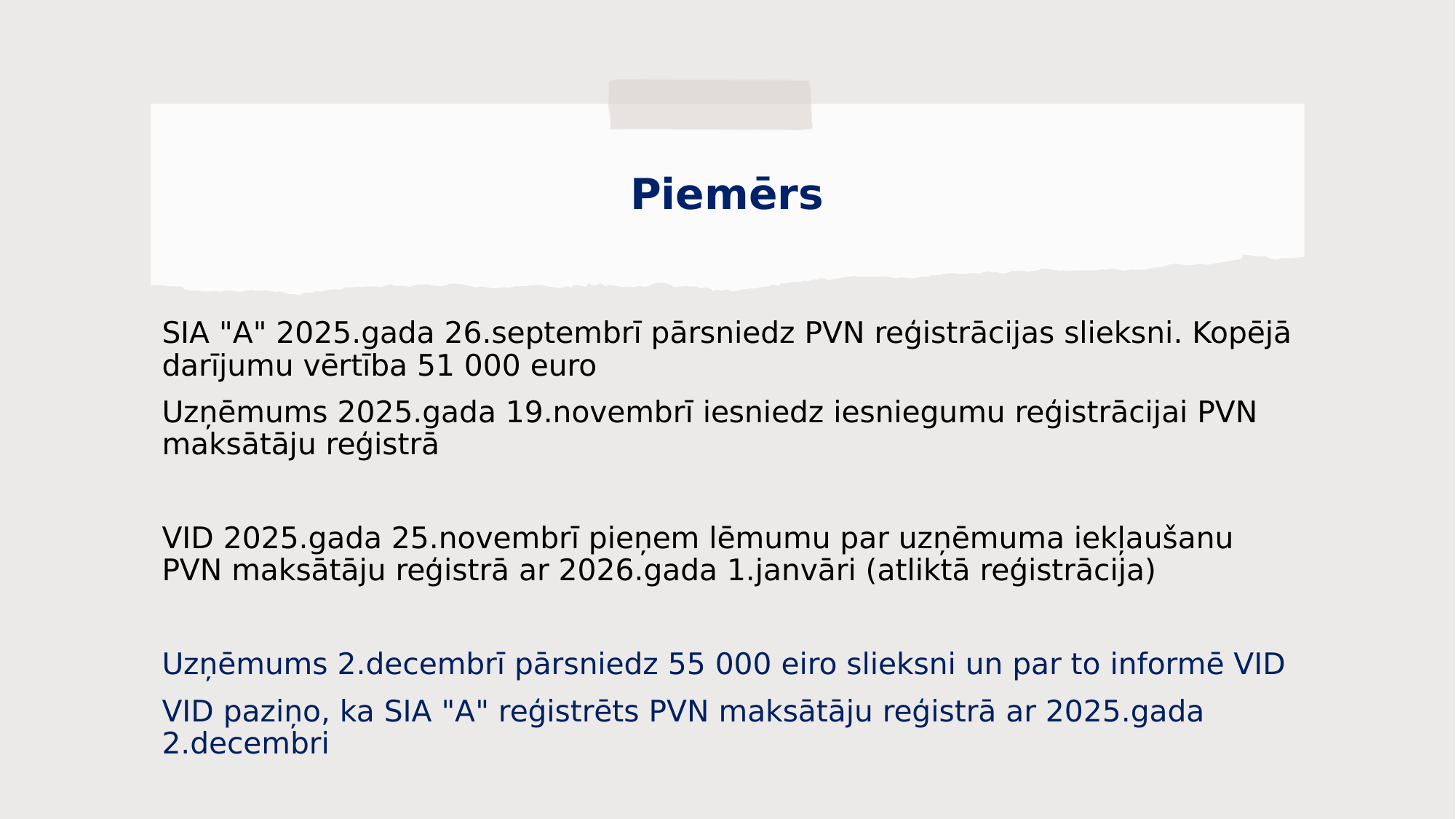

# Piemērs
SIA "A" 2025.gada 26.septembrī pārsniedz PVN reģistrācijas slieksni. Kopējā darījumu vērtība 51 000 euro
Uzņēmums 2025.gada 19.novembrī iesniedz iesniegumu reģistrācijai PVN maksātāju reģistrā

VID 2025.gada 25.novembrī pieņem lēmumu par uzņēmuma iekļaušanu PVN maksātāju reģistrā ar 2026.gada 1.janvāri (atliktā reģistrācija)

Uzņēmums 2.decembrī pārsniedz 55 000 eiro slieksni un par to informē VID
VID paziņo, ka SIA "A" reģistrēts PVN maksātāju reģistrā ar 2025.gada 2.decembri